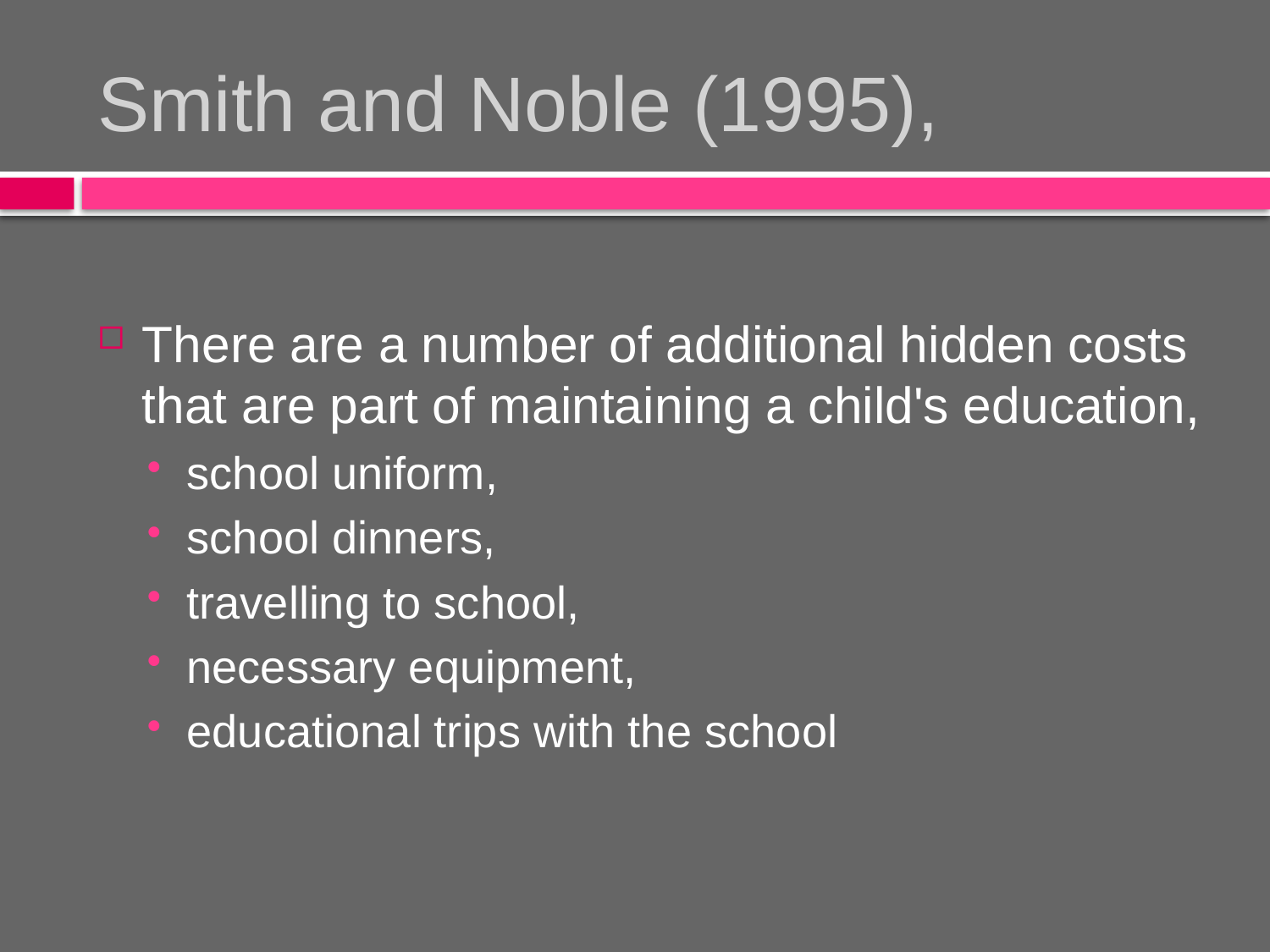

# Smith and Noble (1995),
There are a number of additional hidden costs that are part of maintaining a child's education,
school uniform,
school dinners,
travelling to school,
necessary equipment,
educational trips with the school